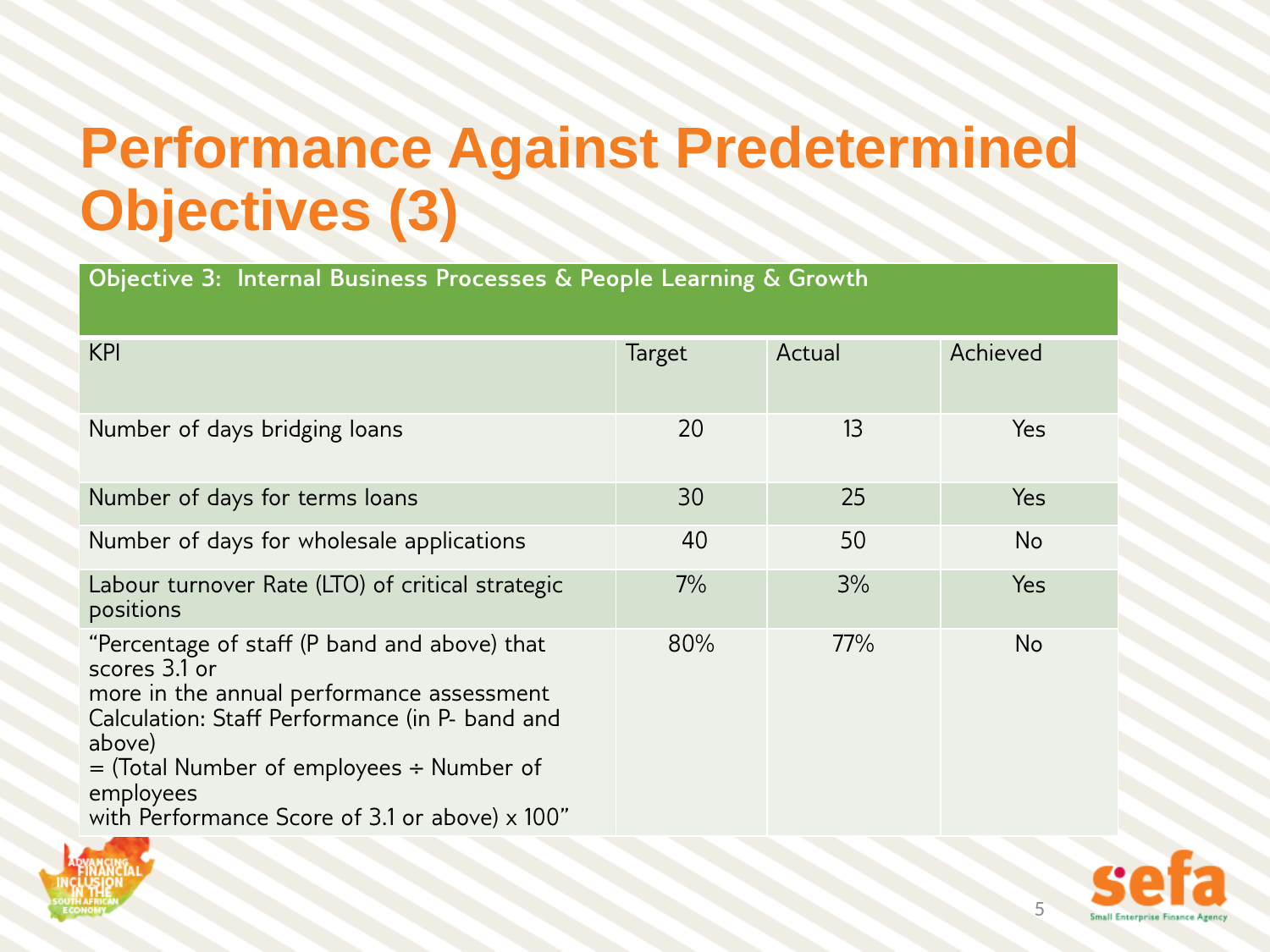

# Performance Against Predetermined Objectives (3)
| Objective 3: Internal Business Processes & People Learning & Growth |  |  |  |
| --- | --- | --- | --- |
| KPI | Target | Actual | Achieved |
| Number of days bridging loans | 20 | 13 | Yes |
| Number of days for terms loans | 30 | 25 | Yes |
| Number of days for wholesale applications | 40 | 50 | No |
| Labour turnover Rate (LTO) of critical strategic positions | 7% | 3% | Yes |
| “Percentage of staff (P band and above) that scores 3.1 or more in the annual performance assessment Calculation: Staff Performance (in P- band and above) = (Total Number of employees ÷ Number of employees with Performance Score of 3.1 or above) x 100” | 80% | 77% | No |
5